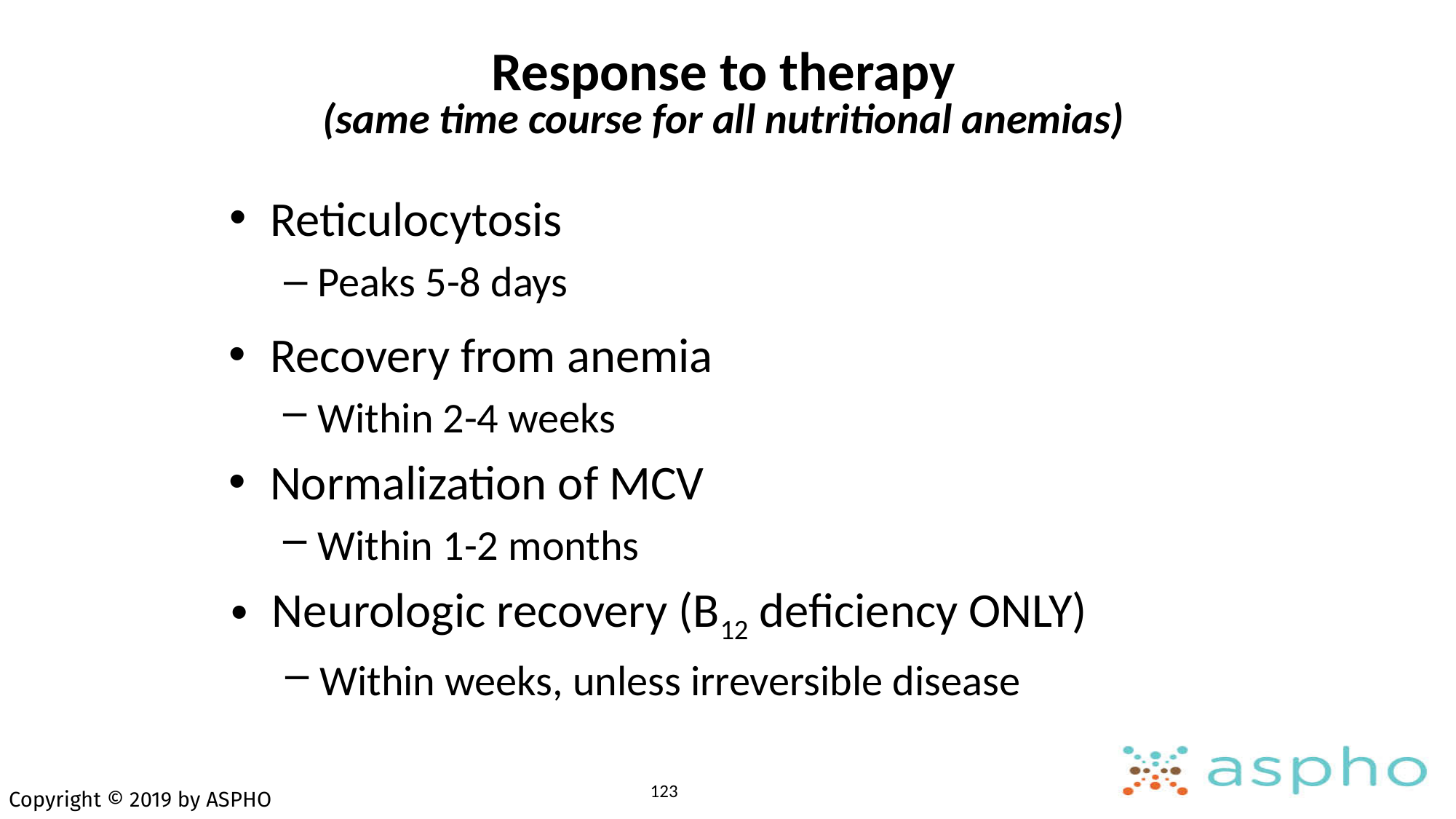

# Response to therapy (same time course for all nutritional anemias)
Reticulocytosis
Peaks 5-8 days
Recovery from anemia
Within 2-4 weeks
Normalization of MCV
Within 1-2 months
Neurologic recovery (B12 deficiency ONLY)
Within weeks, unless irreversible disease
123
Copyright © 2019 by ASPHO